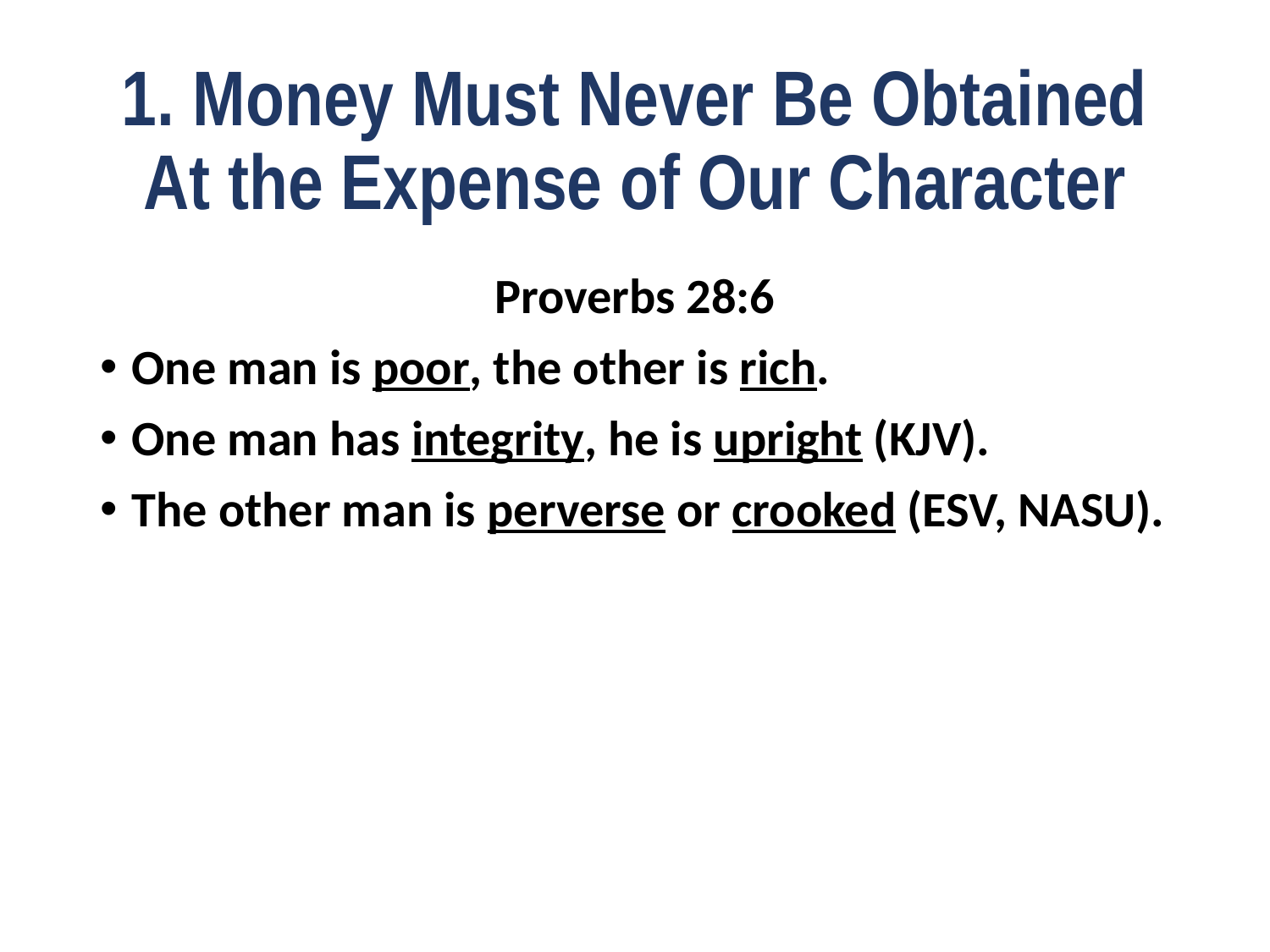

# 1. Money Must Never Be Obtained At the Expense of Our Character
Proverbs 28:6
One man is poor, the other is rich.
One man has integrity, he is upright (KJV).
The other man is perverse or crooked (ESV, NASU).